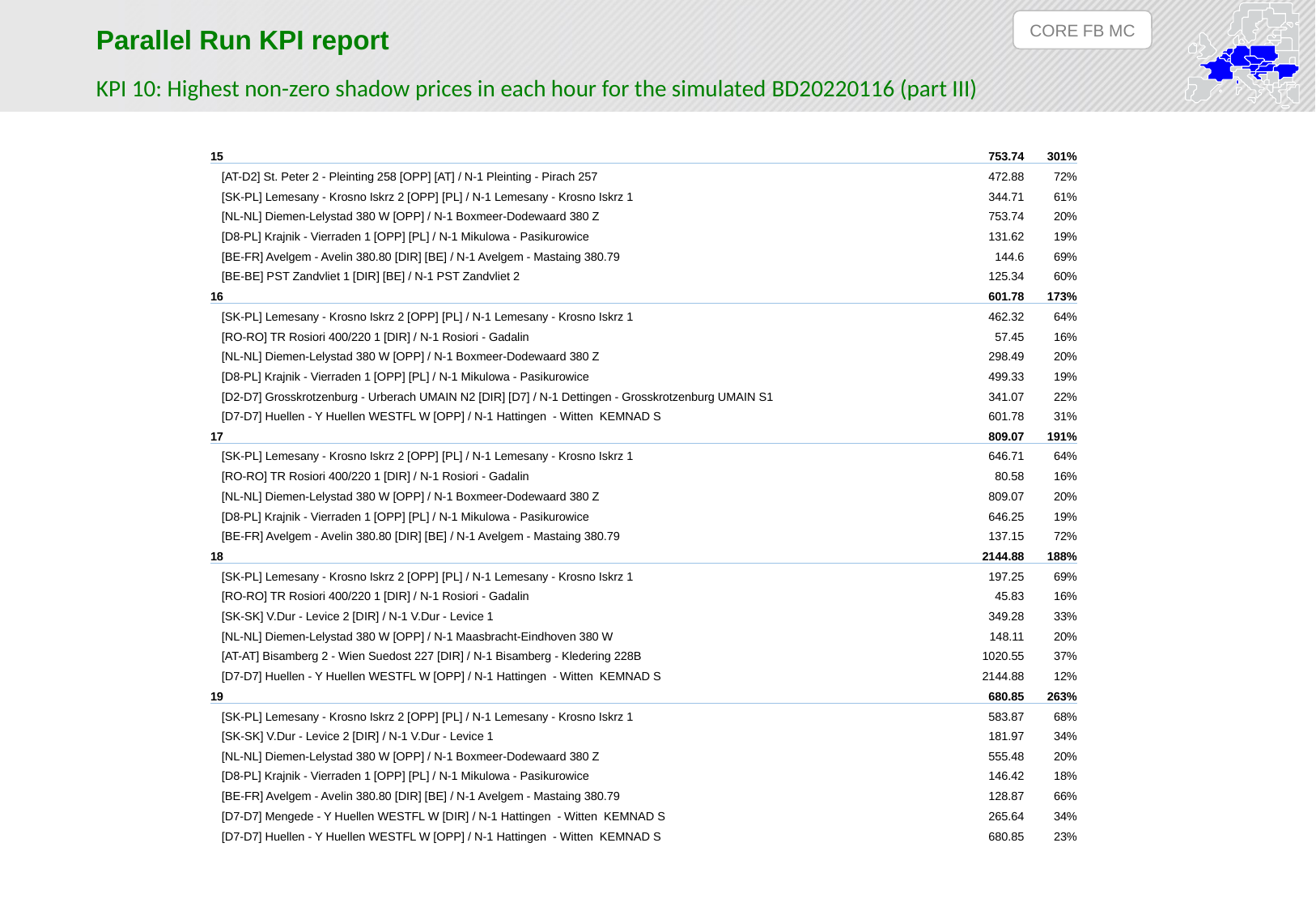

CORE FB MC
Parallel Run KPI report
KPI 10: Highest non-zero shadow prices in each hour for the simulated BD20220116 (part III)
| 15 | 753.74 | 301% |
| --- | --- | --- |
| [AT-D2] St. Peter 2 - Pleinting 258 [OPP] [AT] / N-1 Pleinting - Pirach 257 | 472.88 | 72% |
| [SK-PL] Lemesany - Krosno Iskrz 2 [OPP] [PL] / N-1 Lemesany - Krosno Iskrz 1 | 344.71 | 61% |
| [NL-NL] Diemen-Lelystad 380 W [OPP] / N-1 Boxmeer-Dodewaard 380 Z | 753.74 | 20% |
| [D8-PL] Krajnik - Vierraden 1 [OPP] [PL] / N-1 Mikulowa - Pasikurowice | 131.62 | 19% |
| [BE-FR] Avelgem - Avelin 380.80 [DIR] [BE] / N-1 Avelgem - Mastaing 380.79 | 144.6 | 69% |
| [BE-BE] PST Zandvliet 1 [DIR] [BE] / N-1 PST Zandvliet 2 | 125.34 | 60% |
| 16 | 601.78 | 173% |
| [SK-PL] Lemesany - Krosno Iskrz 2 [OPP] [PL] / N-1 Lemesany - Krosno Iskrz 1 | 462.32 | 64% |
| [RO-RO] TR Rosiori 400/220 1 [DIR] / N-1 Rosiori - Gadalin | 57.45 | 16% |
| [NL-NL] Diemen-Lelystad 380 W [OPP] / N-1 Boxmeer-Dodewaard 380 Z | 298.49 | 20% |
| [D8-PL] Krajnik - Vierraden 1 [OPP] [PL] / N-1 Mikulowa - Pasikurowice | 499.33 | 19% |
| [D2-D7] Grosskrotzenburg - Urberach UMAIN N2 [DIR] [D7] / N-1 Dettingen - Grosskrotzenburg UMAIN S1 | 341.07 | 22% |
| [D7-D7] Huellen - Y Huellen WESTFL W [OPP] / N-1 Hattingen - Witten KEMNAD S | 601.78 | 31% |
| 17 | 809.07 | 191% |
| [SK-PL] Lemesany - Krosno Iskrz 2 [OPP] [PL] / N-1 Lemesany - Krosno Iskrz 1 | 646.71 | 64% |
| [RO-RO] TR Rosiori 400/220 1 [DIR] / N-1 Rosiori - Gadalin | 80.58 | 16% |
| [NL-NL] Diemen-Lelystad 380 W [OPP] / N-1 Boxmeer-Dodewaard 380 Z | 809.07 | 20% |
| [D8-PL] Krajnik - Vierraden 1 [OPP] [PL] / N-1 Mikulowa - Pasikurowice | 646.25 | 19% |
| [BE-FR] Avelgem - Avelin 380.80 [DIR] [BE] / N-1 Avelgem - Mastaing 380.79 | 137.15 | 72% |
| 18 | 2144.88 | 188% |
| [SK-PL] Lemesany - Krosno Iskrz 2 [OPP] [PL] / N-1 Lemesany - Krosno Iskrz 1 | 197.25 | 69% |
| [RO-RO] TR Rosiori 400/220 1 [DIR] / N-1 Rosiori - Gadalin | 45.83 | 16% |
| [SK-SK] V.Dur - Levice 2 [DIR] / N-1 V.Dur - Levice 1 | 349.28 | 33% |
| [NL-NL] Diemen-Lelystad 380 W [OPP] / N-1 Maasbracht-Eindhoven 380 W | 148.11 | 20% |
| [AT-AT] Bisamberg 2 - Wien Suedost 227 [DIR] / N-1 Bisamberg - Kledering 228B | 1020.55 | 37% |
| [D7-D7] Huellen - Y Huellen WESTFL W [OPP] / N-1 Hattingen - Witten KEMNAD S | 2144.88 | 12% |
| 19 | 680.85 | 263% |
| [SK-PL] Lemesany - Krosno Iskrz 2 [OPP] [PL] / N-1 Lemesany - Krosno Iskrz 1 | 583.87 | 68% |
| [SK-SK] V.Dur - Levice 2 [DIR] / N-1 V.Dur - Levice 1 | 181.97 | 34% |
| [NL-NL] Diemen-Lelystad 380 W [OPP] / N-1 Boxmeer-Dodewaard 380 Z | 555.48 | 20% |
| [D8-PL] Krajnik - Vierraden 1 [OPP] [PL] / N-1 Mikulowa - Pasikurowice | 146.42 | 18% |
| [BE-FR] Avelgem - Avelin 380.80 [DIR] [BE] / N-1 Avelgem - Mastaing 380.79 | 128.87 | 66% |
| [D7-D7] Mengede - Y Huellen WESTFL W [DIR] / N-1 Hattingen - Witten KEMNAD S | 265.64 | 34% |
| [D7-D7] Huellen - Y Huellen WESTFL W [OPP] / N-1 Hattingen - Witten KEMNAD S | 680.85 | 23% |